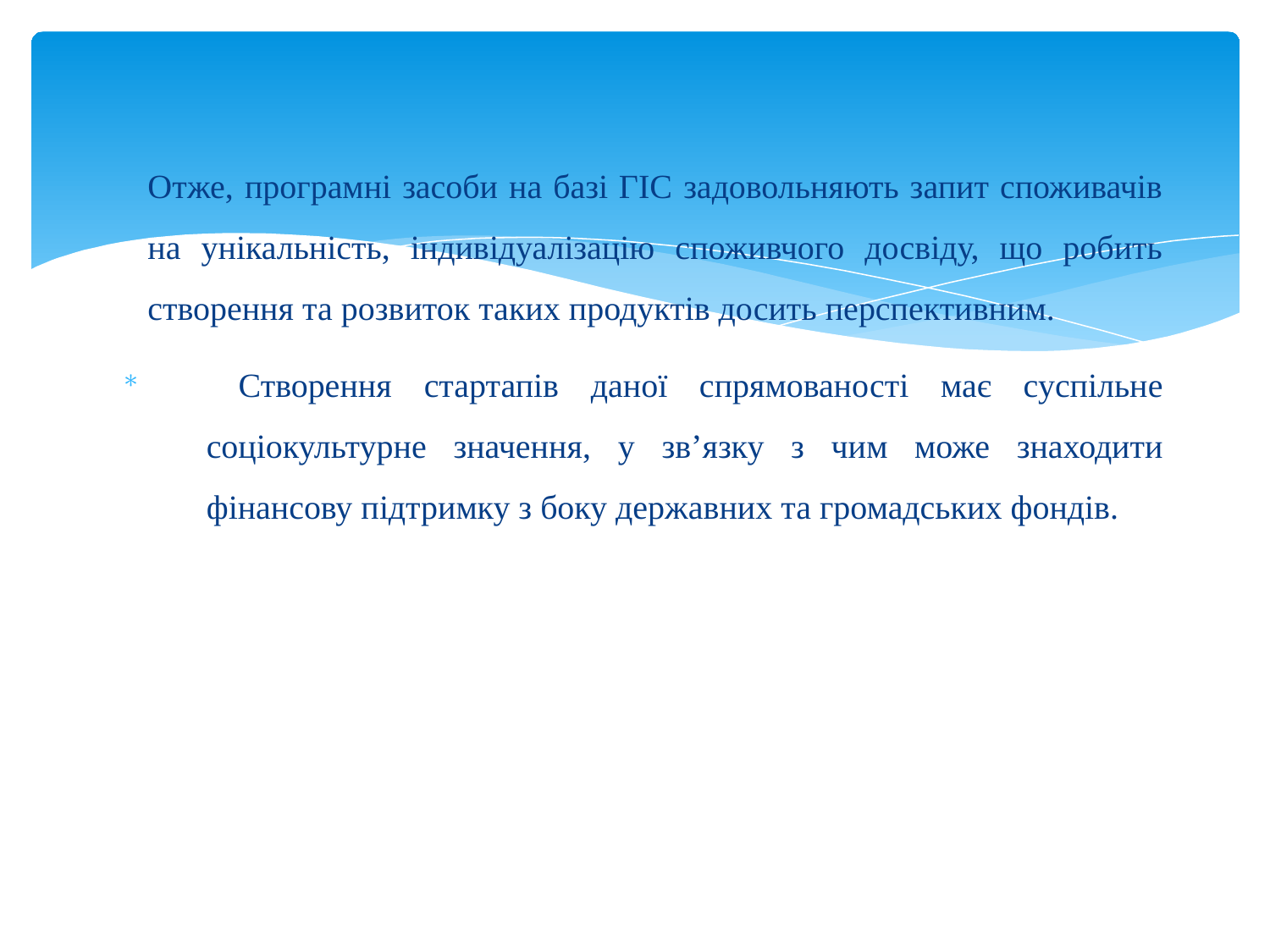

Отже, програмні засоби на базі ГІС задовольняють запит споживачів на унікальність, індивідуалізацію споживчого досвіду, що робить створення та розвиток таких продуктів досить перспективним.
 Створення стартапів даної спрямованості має суспільне соціокультурне значення, у зв’язку з чим може знаходити фінансову підтримку з боку державних та громадських фондів.